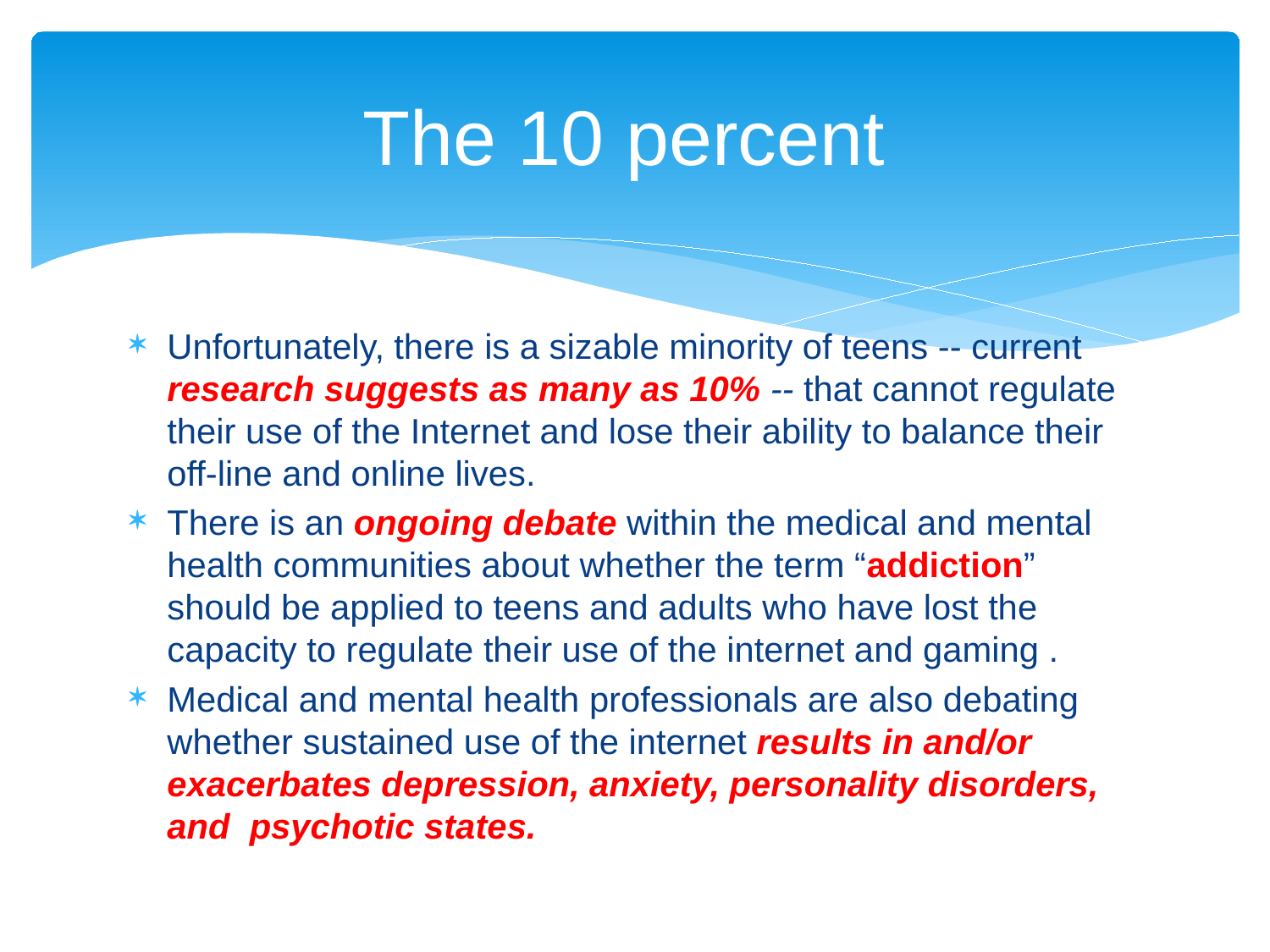

# The 10 percent
Unfortunately, there is a sizable minority of teens -- current research suggests as many as 10% -- that cannot regulate their use of the Internet and lose their ability to balance their off-line and online lives.
There is an ongoing debate within the medical and mental health communities about whether the term “addiction” should be applied to teens and adults who have lost the capacity to regulate their use of the internet and gaming .
Medical and mental health professionals are also debating whether sustained use of the internet results in and/or exacerbates depression, anxiety, personality disorders, and  psychotic states.